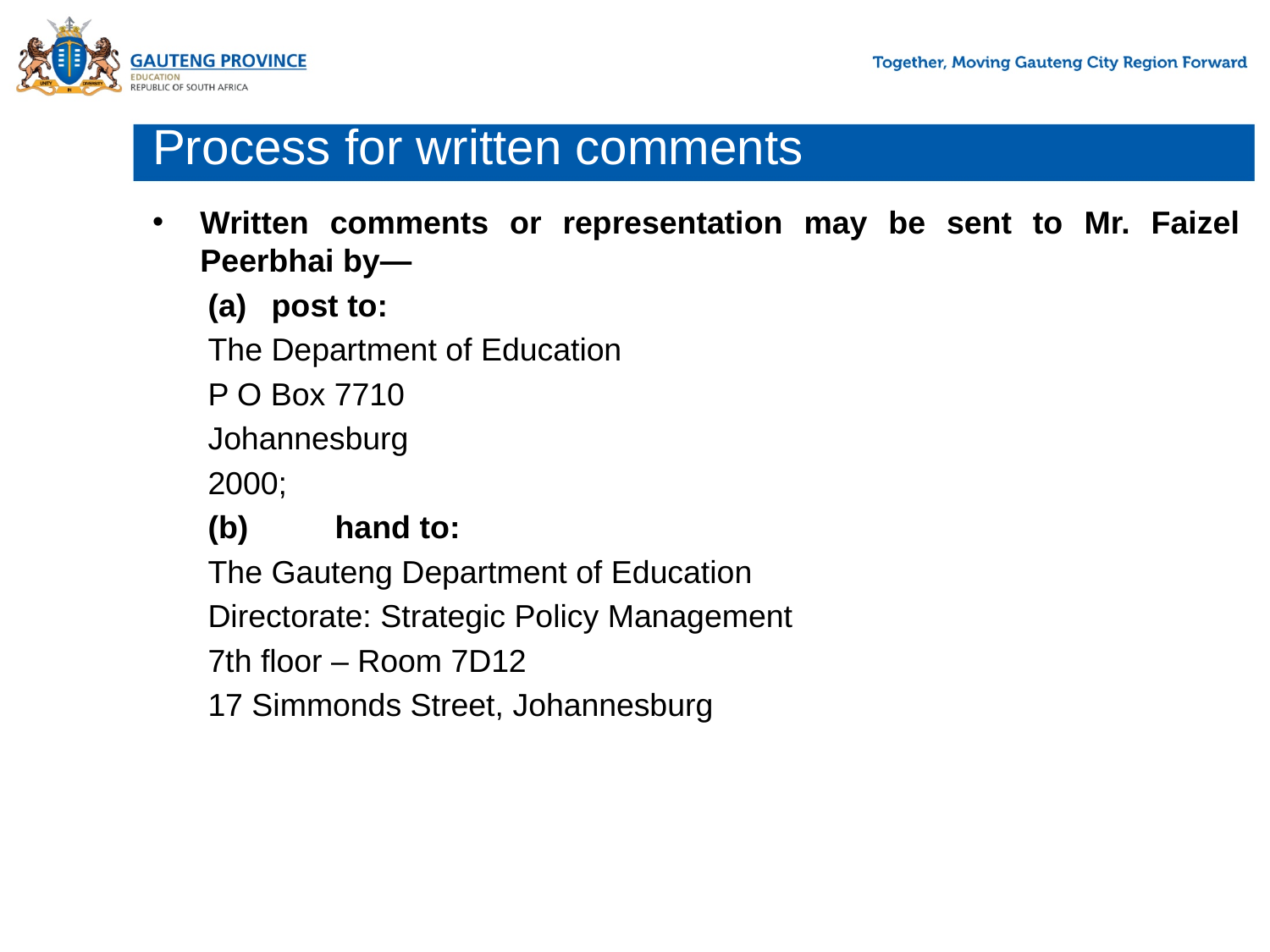

# Process for written comments
Written comments or representation may be sent to Mr. Faizel Peerbhai by―
post to:
The Department of Education
P O Box 7710
Johannesburg
2000;
(b)	hand to:
The Gauteng Department of Education
Directorate: Strategic Policy Management
7th floor – Room 7D12
17 Simmonds Street, Johannesburg